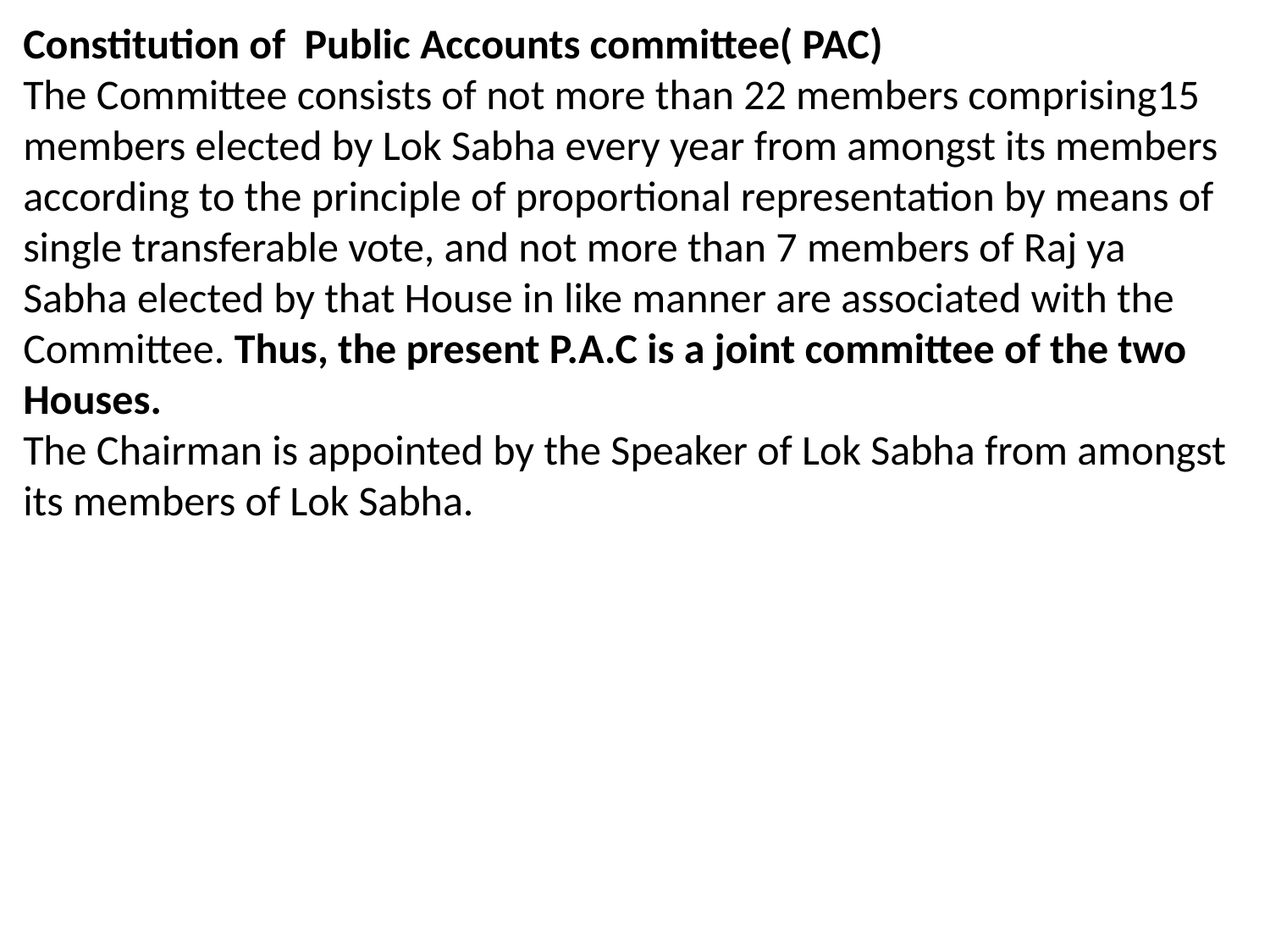

Constitution of  Public Accounts committee( PAC)
The Committee consists of not more than 22 members comprising15 members elected by Lok Sabha every year from amongst its members according to the principle of proportional representation by means of single transferable vote, and not more than 7 members of Raj ya Sabha elected by that House in like manner are associated with the Committee. Thus, the present P.A.C is a joint committee of the two Houses.
The Chairman is appointed by the Speaker of Lok Sabha from amongst its members of Lok Sabha.